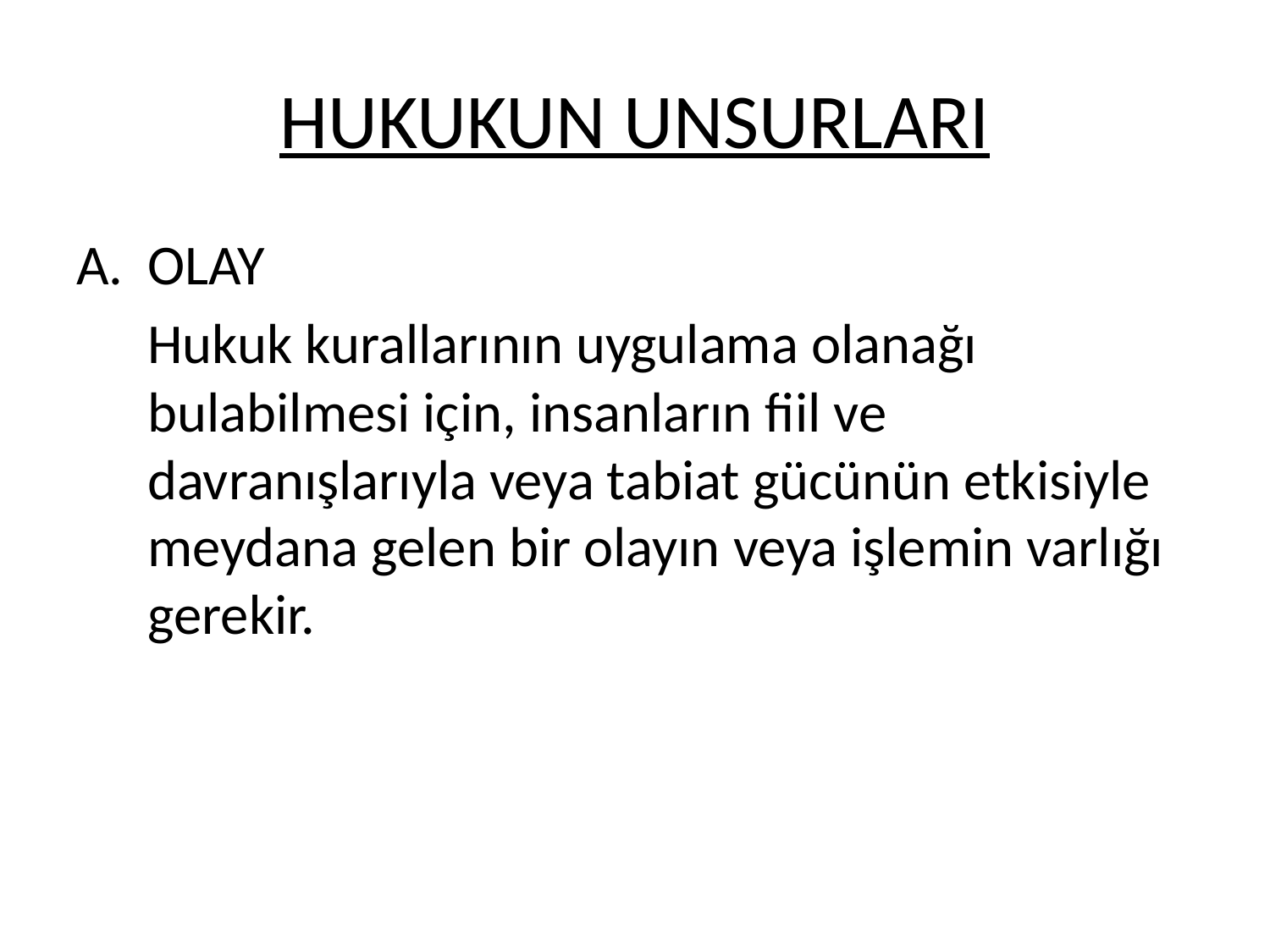

# HUKUKUN UNSURLARI
OLAY
	Hukuk kurallarının uygulama olanağı bulabilmesi için, insanların fiil ve davranışlarıyla veya tabiat gücünün etkisiyle meydana gelen bir olayın veya işlemin varlığı gerekir.